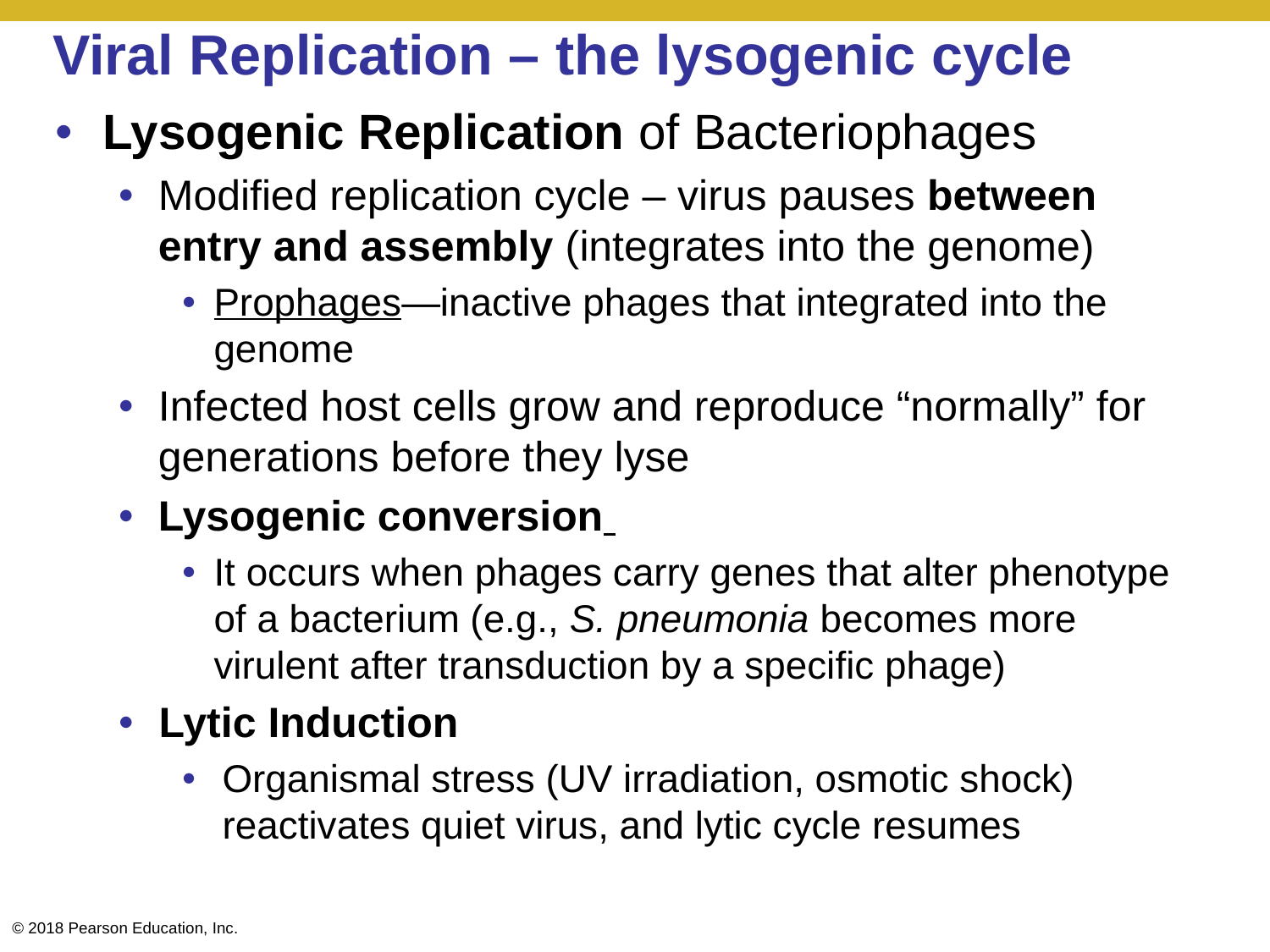

# Viral Replication – the lysogenic cycle
Lysogenic Replication of Bacteriophages
Modified replication cycle – virus pauses between entry and assembly (integrates into the genome)
Prophages—inactive phages that integrated into the genome
Infected host cells grow and reproduce “normally” for generations before they lyse
Lysogenic conversion
It occurs when phages carry genes that alter phenotype of a bacterium (e.g., S. pneumonia becomes more virulent after transduction by a specific phage)
Lytic Induction
Organismal stress (UV irradiation, osmotic shock) reactivates quiet virus, and lytic cycle resumes